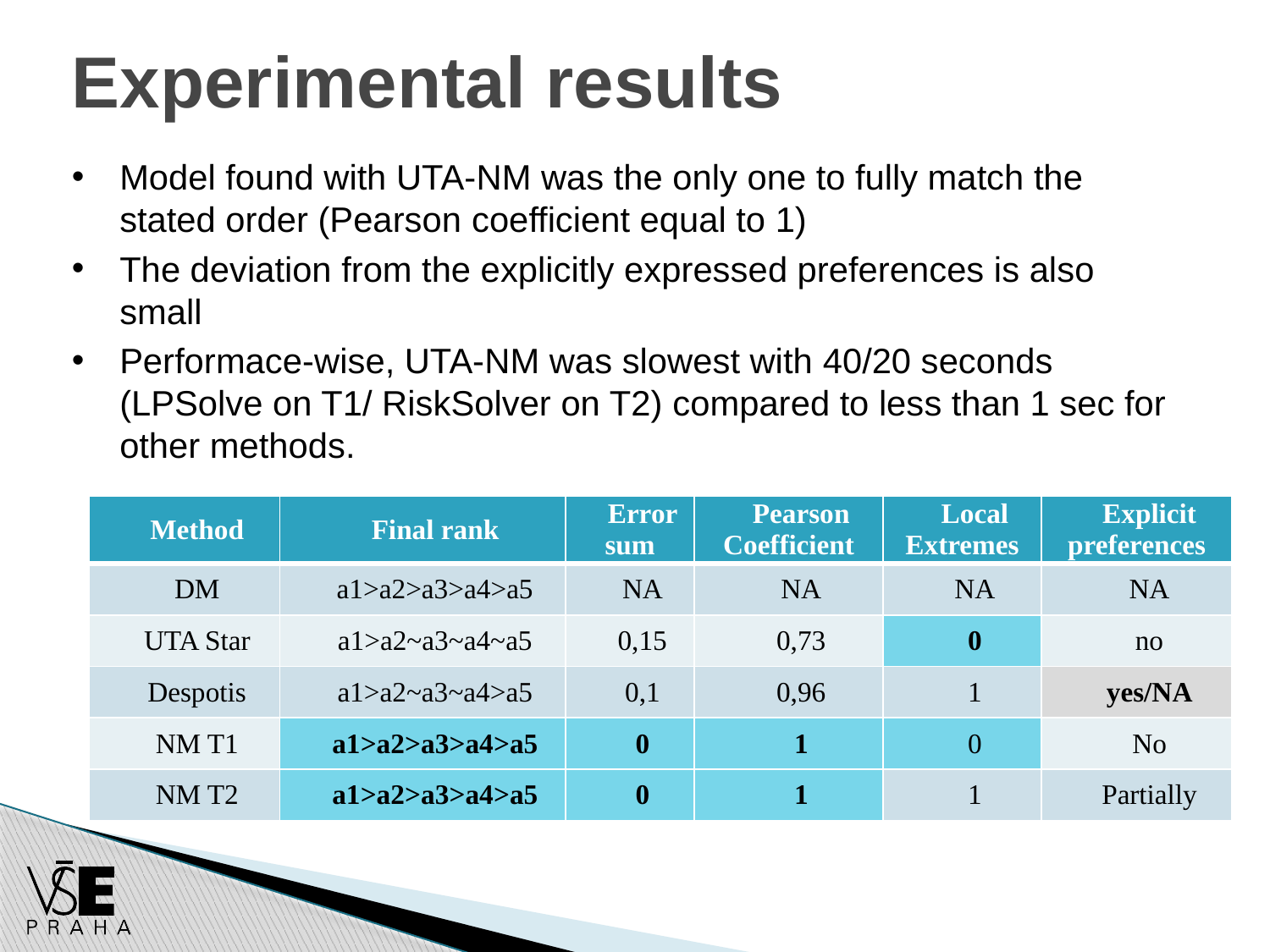

# Experimental results
Model found with UTA-NM was the only one to fully match the stated order (Pearson coefficient equal to 1)
The deviation from the explicitly expressed preferences is also small
Performace-wise, UTA-NM was slowest with 40/20 seconds (LPSolve on T1/ RiskSolver on T2) compared to less than 1 sec for other methods.

| Method | Final rank | Error sum | Pearson Coefficient | Local Extremes | Explicit preferences |
| --- | --- | --- | --- | --- | --- |
| DM | a1>a2>a3>a4>a5 | NA | NA | NA | NA |
| UTA Star | a1>a2~a3~a4~a5 | 0,15 | 0,73 | 0 | no |
| Despotis | a1>a2~a3~a4>a5 | 0,1 | 0,96 | 1 | yes/NA |
| NM T1 | a1>a2>a3>a4>a5 | 0 | 1 | 0 | No |
| NM T2 | a1>a2>a3>a4>a5 | 0 | 1 | 1 | Partially |